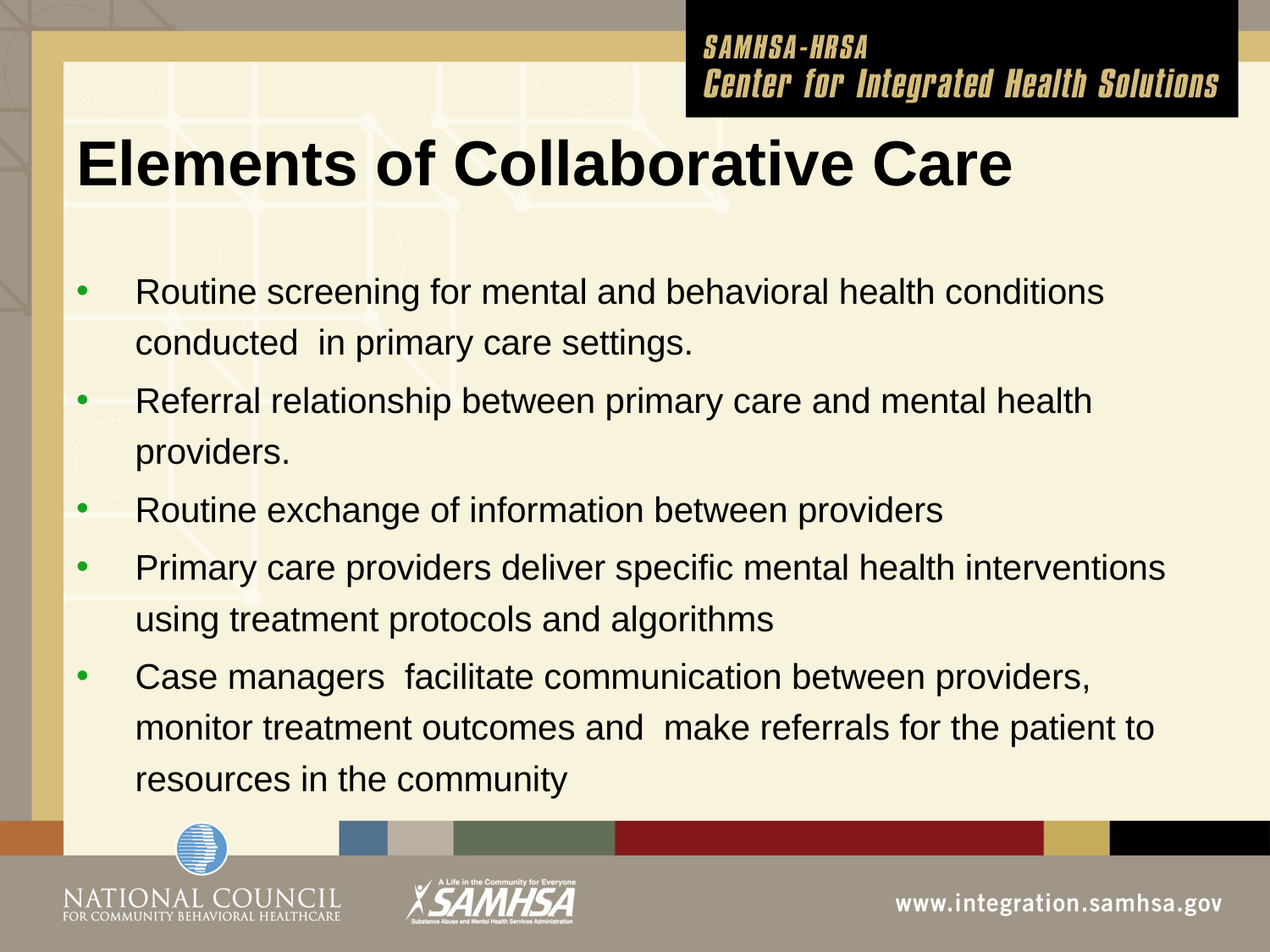

# Elements of Collaborative Care
Routine screening for mental and behavioral health conditions conducted  in primary care settings.
Referral relationship between primary care and mental health providers.
Routine exchange of information between providers
Primary care providers deliver specific mental health interventions using treatment protocols and algorithms
Case managers  facilitate communication between providers, monitor treatment outcomes and  make referrals for the patient to resources in the community